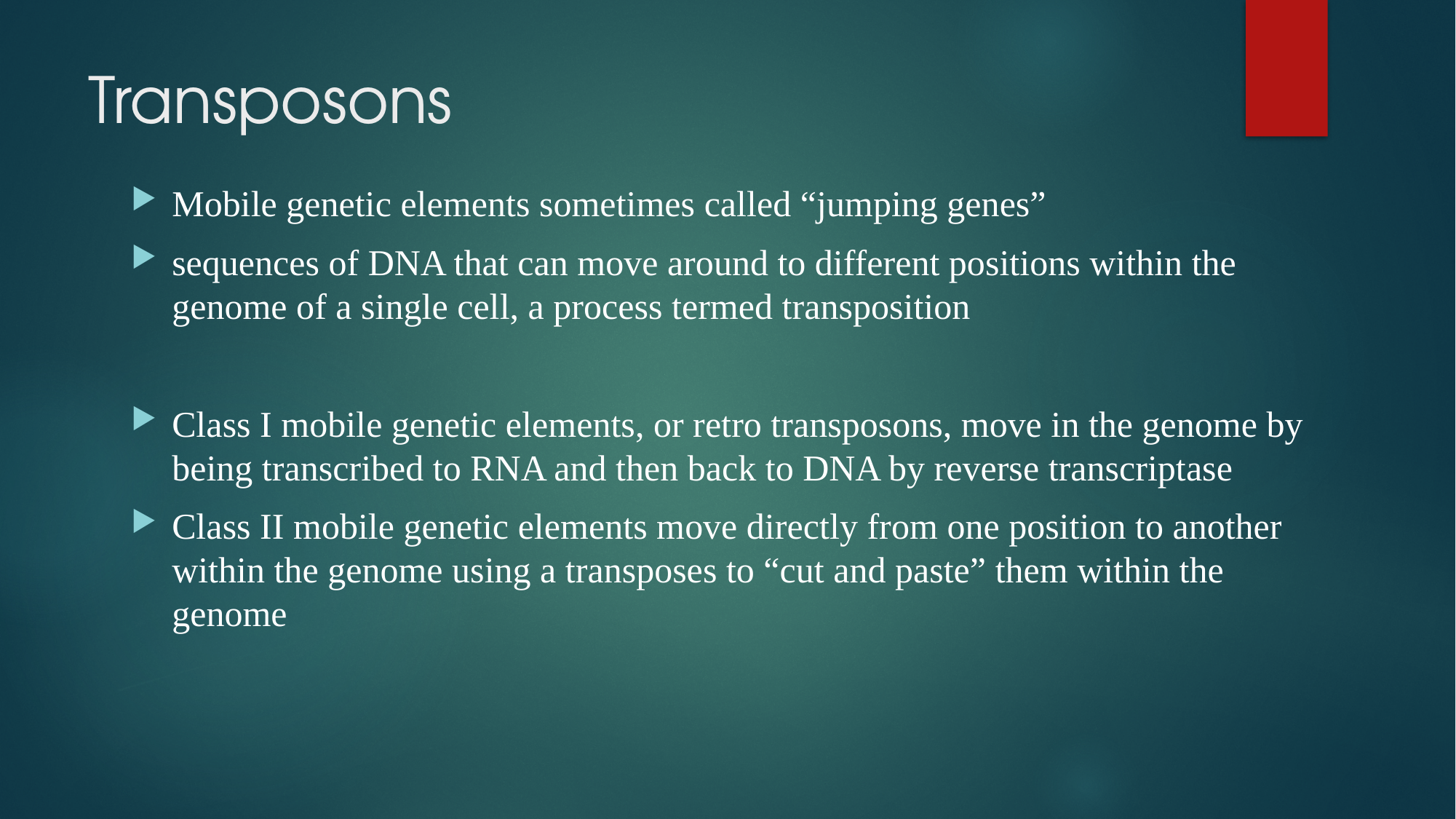

# Transposons
Mobile genetic elements sometimes called “jumping genes”
sequences of DNA that can move around to different positions within the genome of a single cell, a process termed transposition

Class I mobile genetic elements, or retro transposons, move in the genome by being transcribed to RNA and then back to DNA by reverse transcriptase
Class II mobile genetic elements move directly from one position to another within the genome using a transposes to “cut and paste” them within the genome